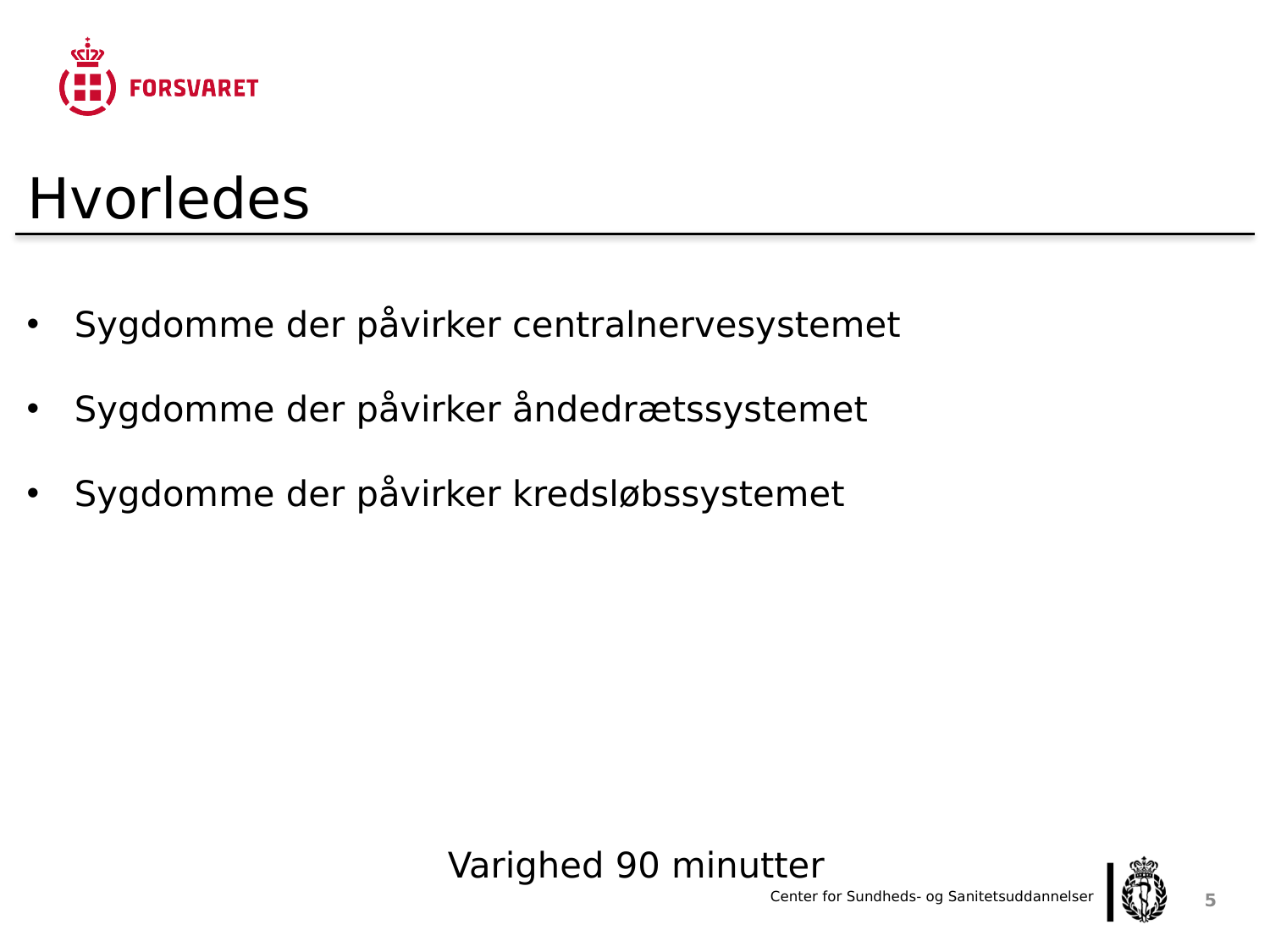

Hvorledes

Sygdomme der påvirker centralnervesystemet

Sygdomme der påvirker åndedrætssystemet

Sygdomme der påvirker kredsløbssystemet
Varighed 90 minutter